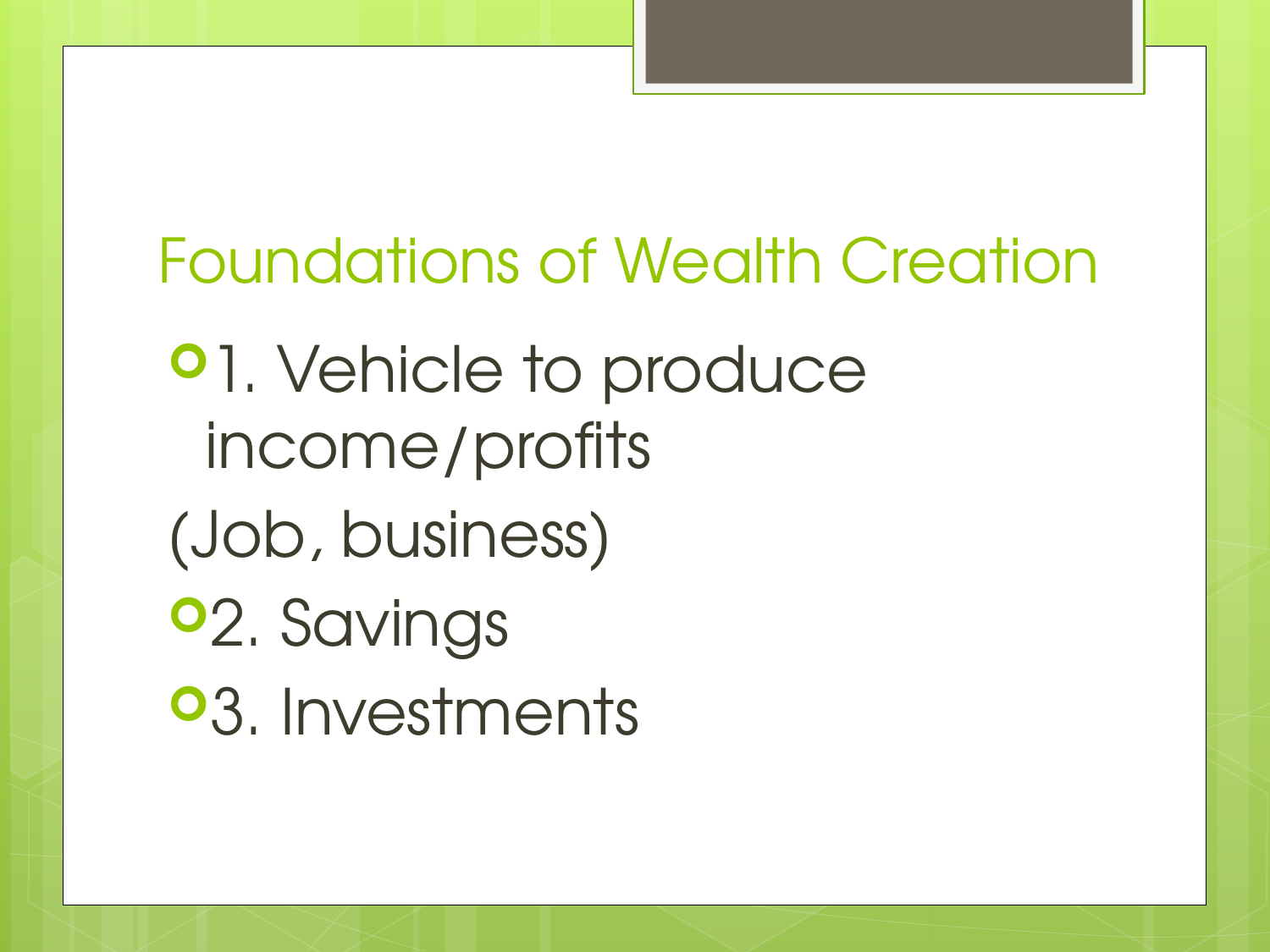

# Foundations of Wealth Creation
1. Vehicle to produce income/profits
(Job, business)
2. Savings
3. Investments